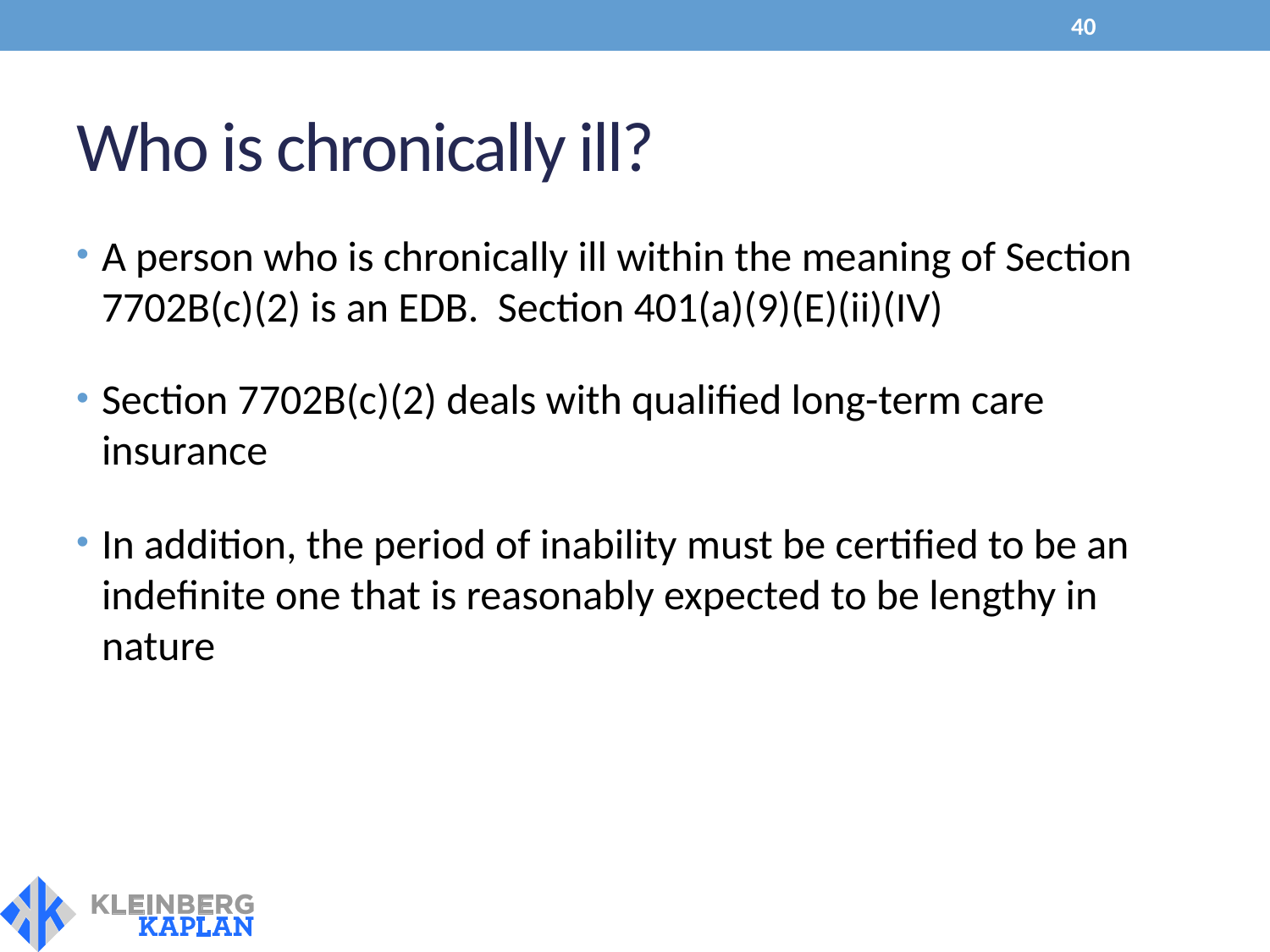

40
# Who is chronically ill?
A person who is chronically ill within the meaning of Section 7702B(c)(2) is an EDB.  Section 401(a)(9)(E)(ii)(IV)
Section 7702B(c)(2) deals with qualified long-term care insurance
In addition, the period of inability must be certified to be an indefinite one that is reasonably expected to be lengthy in nature